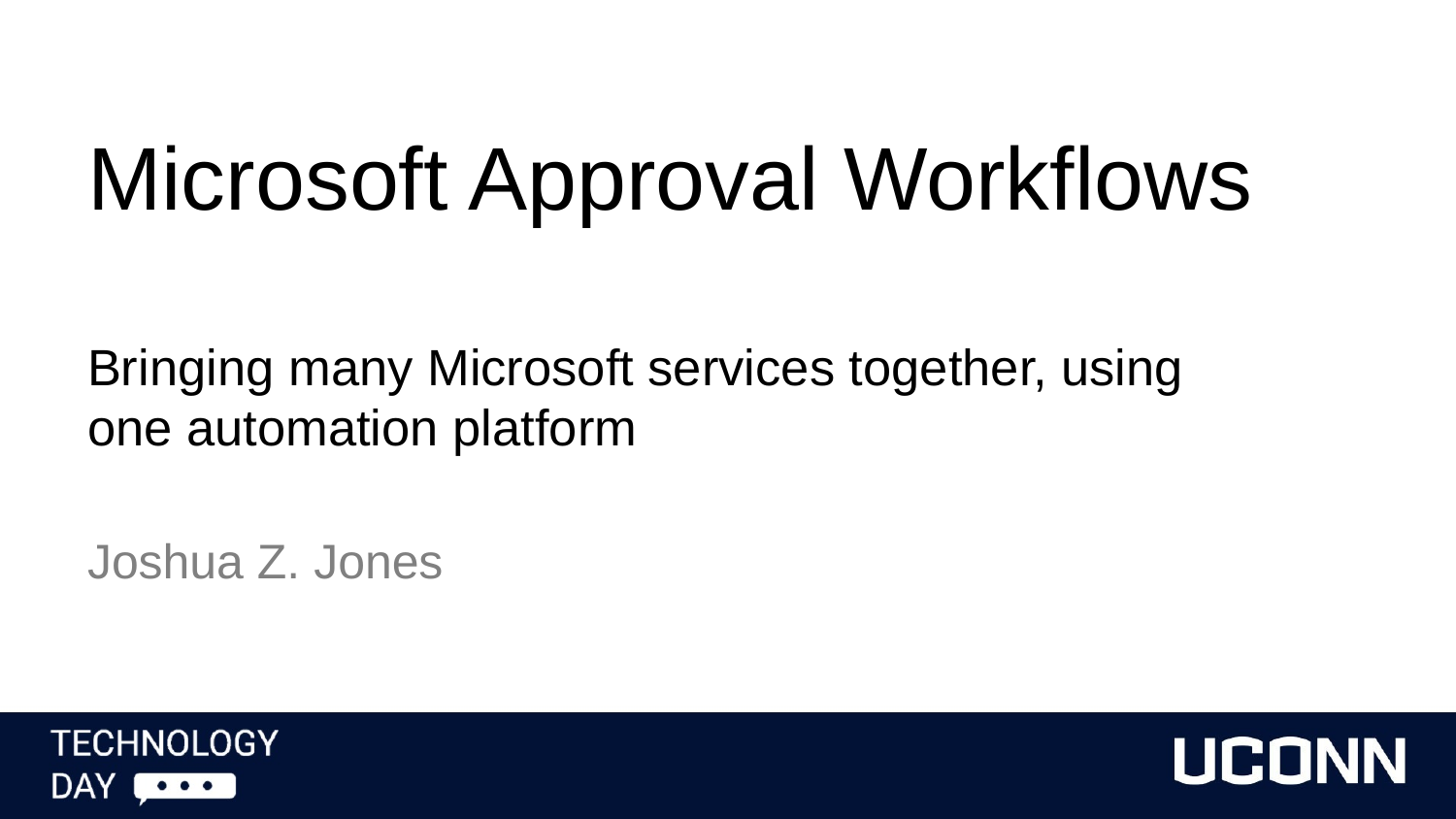

Microsoft Approval Workflows
Bringing many Microsoft services together, using one automation platform
Joshua Z. Jones